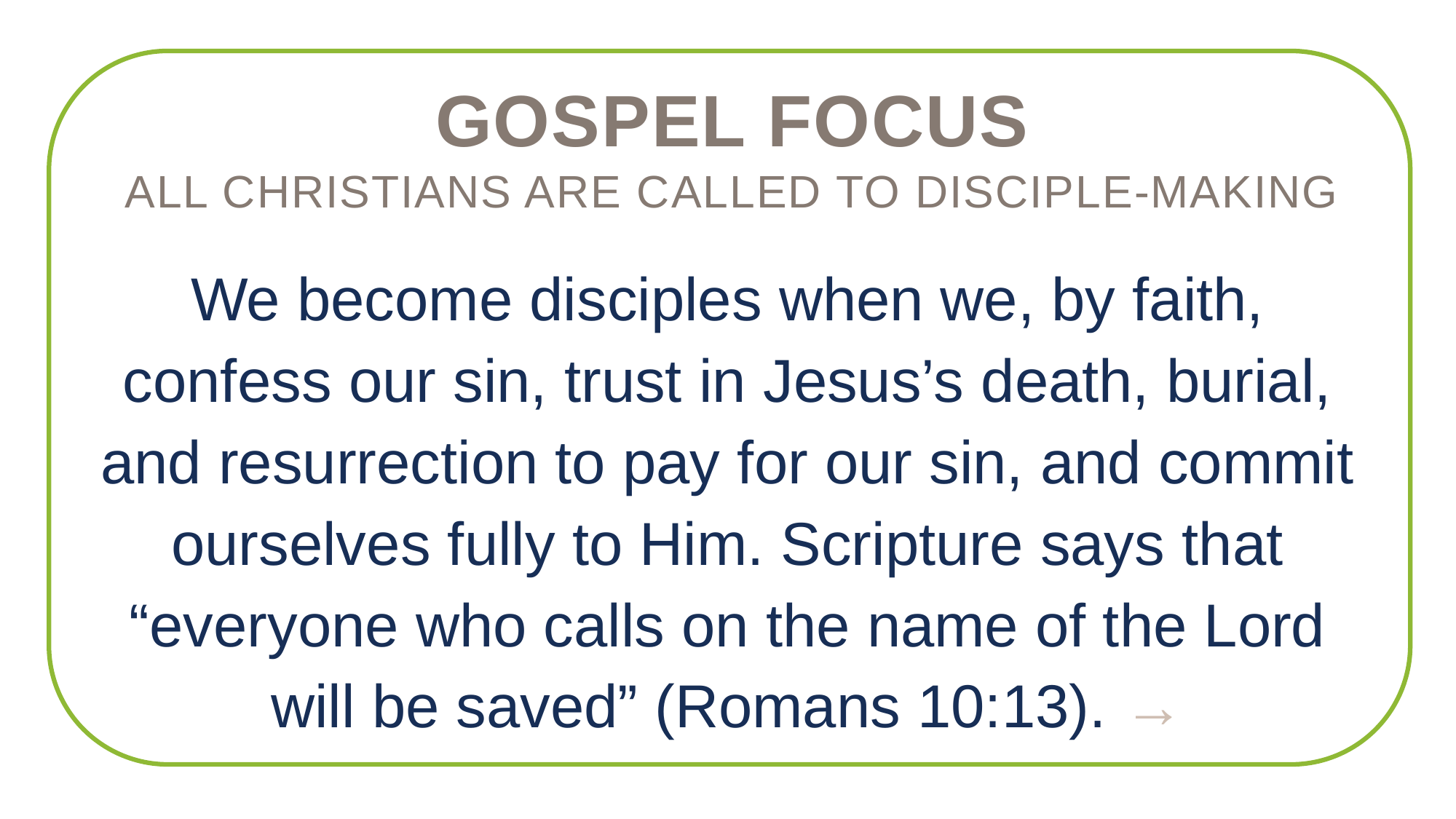

GOSPEL FOCUS
All Christians are called to disciple-making

We become disciples when we, by faith, confess our sin, trust in Jesus’s death, burial, and resurrection to pay for our sin, and commit ourselves fully to Him. Scripture says that “everyone who calls on the name of the Lord will be saved” (Romans 10:13). →